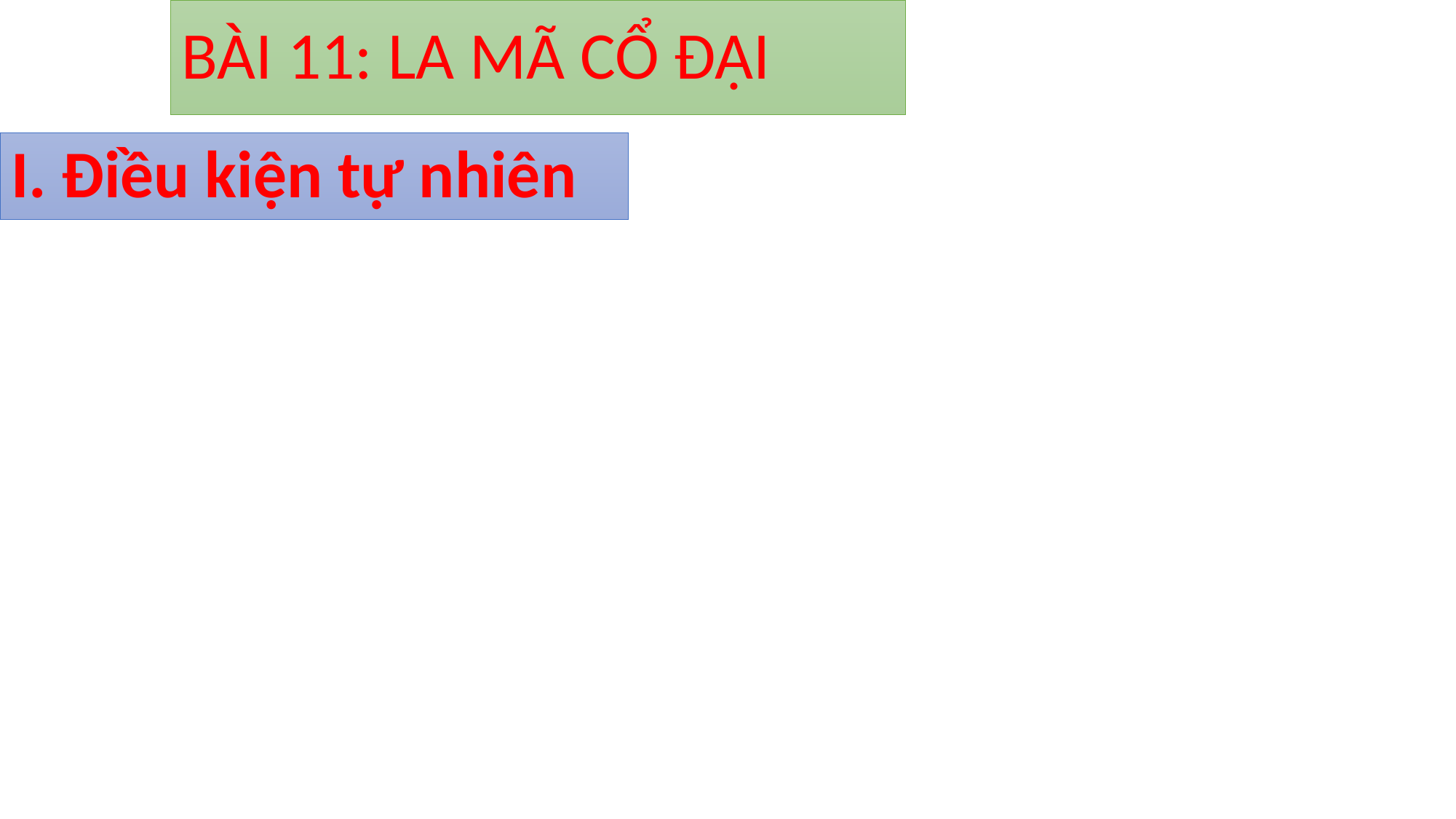

BÀI 11: LA MÃ CỔ ĐẠI
# I. Điều kiện tự nhiên